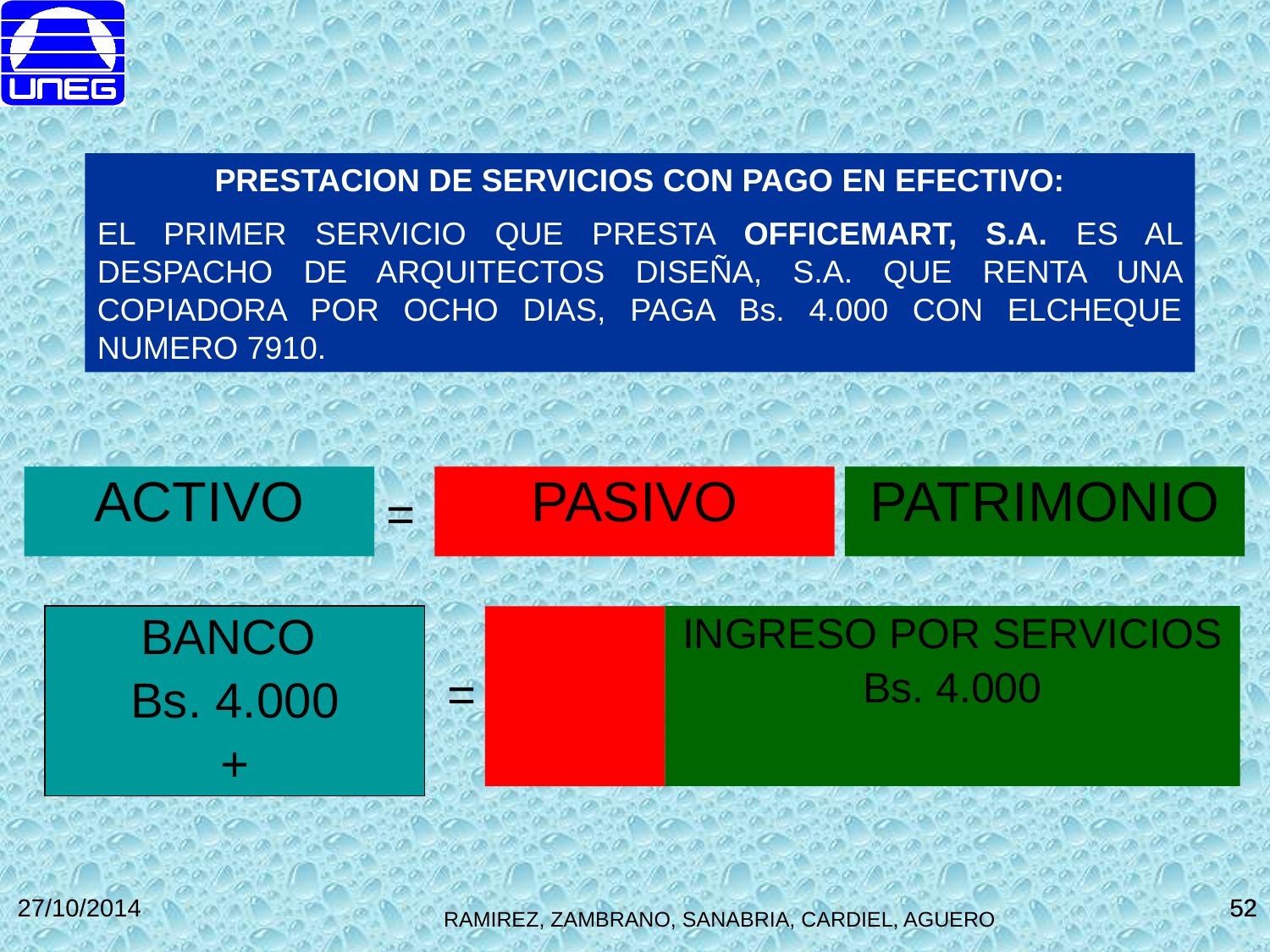

PRESTACION DE SERVICIOS CON PAGO EN EFECTIVO:
EL PRIMER SERVICIO QUE PRESTA OFFICEMART, S.A. ES AL DESPACHO DE ARQUITECTOS DISEÑA, S.A. QUE RENTA UNA COPIADORA POR OCHO DIAS, PAGA Bs. 4.000 CON ELCHEQUE NUMERO 7910.
ACTIVO
PASIVO
PATRIMONIO
=
BANCO
Bs. 4.000
+
INGRESO POR SERVICIOS
Bs. 4.000

=
27/10/2014
52
52
RAMIREZ, ZAMBRANO, SANABRIA, CARDIEL, AGUERO